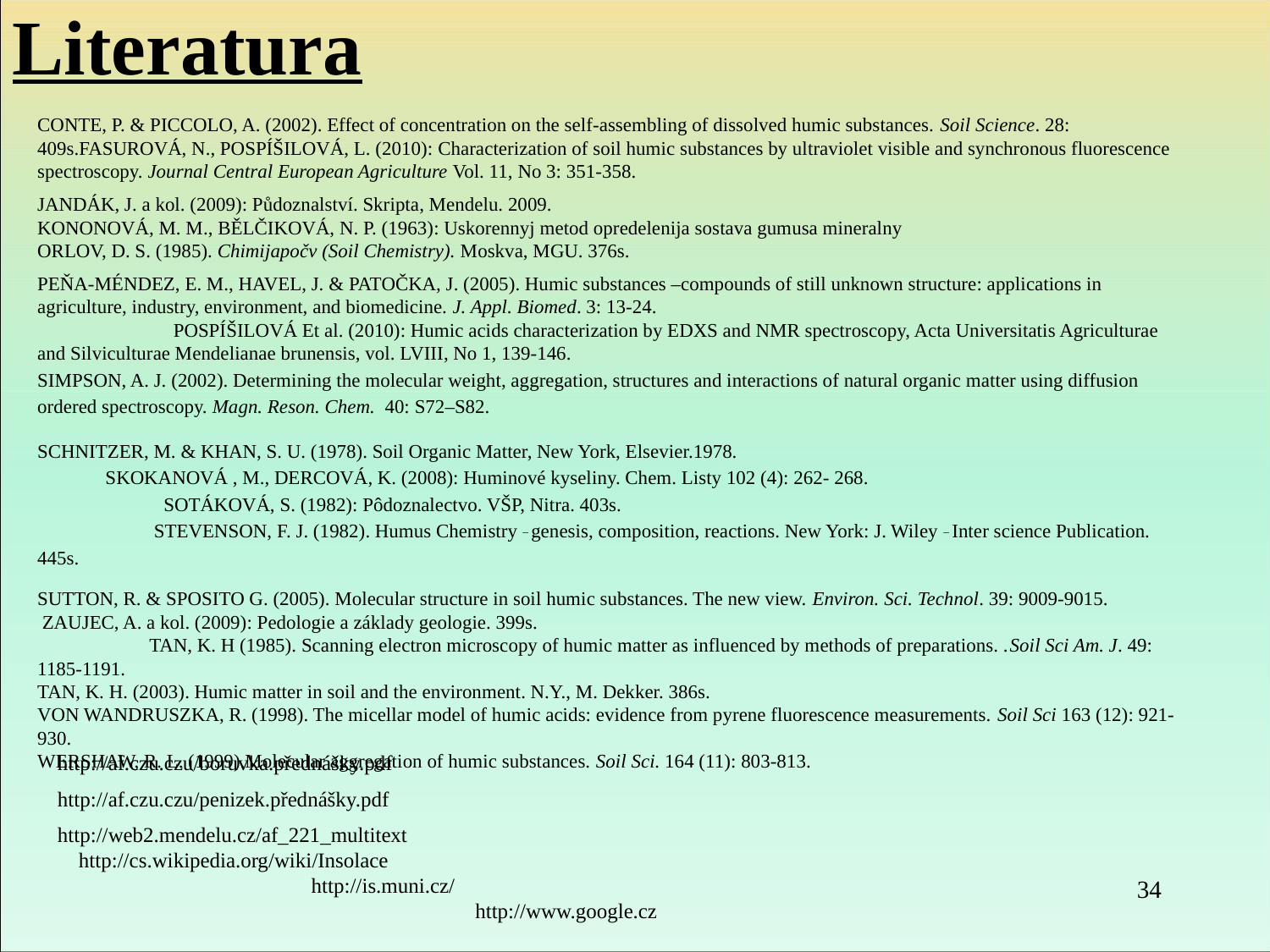

Literatura
CONTE, P. & PICCOLO, A. (2002). Effect of concentration on the self-assembling of dissolved humic substances. Soil Science. 28: 409s.FASUROVÁ, N., POSPÍŠILOVÁ, L. (2010): Characterization of soil humic substances by ultraviolet visible and synchronous fluorescence spectroscopy. Journal Central European Agriculture Vol. 11, No 3: 351-358.
JANDÁK, J. a kol. (2009): Půdoznalství. Skripta, Mendelu. 2009.
KONONOVÁ, M. M., BĚLČIKOVÁ, N. P. (1963): Uskorennyj metod opredelenija sostava gumusa mineralny
ORLOV, D. S. (1985). Chimijapočv (Soil Chemistry). Moskva, MGU. 376s.
PEŇA-MÉNDEZ, E. M., HAVEL, J. & PATOČKA, J. (2005). Humic substances –compounds of still unknown structure: applications in agriculture, industry, environment, and biomedicine. J. Appl. Biomed. 3: 13-24.                                                                                                                                        POSPÍŠILOVÁ Et al. (2010): Humic acids characterization by EDXS and NMR spectroscopy, Acta Universitatis Agriculturae and Silviculturae Mendelianae brunensis, vol. LVIII, No 1, 139-146.
SIMPSON, A. J. (2002). Determining the molecular weight, aggregation, structures and interactions of natural organic matter using diffusion ordered spectroscopy. Magn. Reson. Chem.  40: S72–S82.
SCHNITZER, M. & KHAN, S. U. (1978). Soil Organic Matter, New York, Elsevier.1978.                                                                                                          SKOKANOVÁ , M., DERCOVÁ, K. (2008): Huminové kyseliny. Chem. Listy 102 (4): 262- 268.                                                                                           SOTÁKOVÁ, S. (1982): Pôdoznalectvo. VŠP, Nitra. 403s.                                                                                                                                            STEVENSON, F. J. (1982). Humus Chemistry _ genesis, composition, reactions. New York: J. Wiley _ Inter science Publication. 445s.
SUTTON, R. & SPOSITO G. (2005). Molecular structure in soil humic substances. The new view. Environ. Sci. Technol. 39: 9009-9015.                 ZAUJEC, A. a kol. (2009): Pedologie a základy geologie. 399s.                                                                                                                                                            TAN, K. H (1985). Scanning electron microscopy of humic matter as influenced by methods of preparations. .Soil Sci Am. J. 49: 1185-1191.
TAN, K. H. (2003). Humic matter in soil and the environment. N.Y., M. Dekker. 386s.
VON WANDRUSZKA, R. (1998). The micellar model of humic acids: evidence from pyrene fluorescence measurements. Soil Sci 163 (12): 921-930.
WERSHAW, R. L. (1999).Molecular aggregation of humic substances. Soil Sci. 164 (11): 803-813.
http://af.czu.czu/boruvka.přednášky.pdf
http://af.czu.czu/penizek.přednášky.pdf
http://web2.mendelu.cz/af_221_multitext                                                                                                                   http://cs.wikipedia.org/wiki/Insolace                                                                                                                                                                   http://is.muni.cz/                                                                                                                                                                                     http://www.google.cz
34